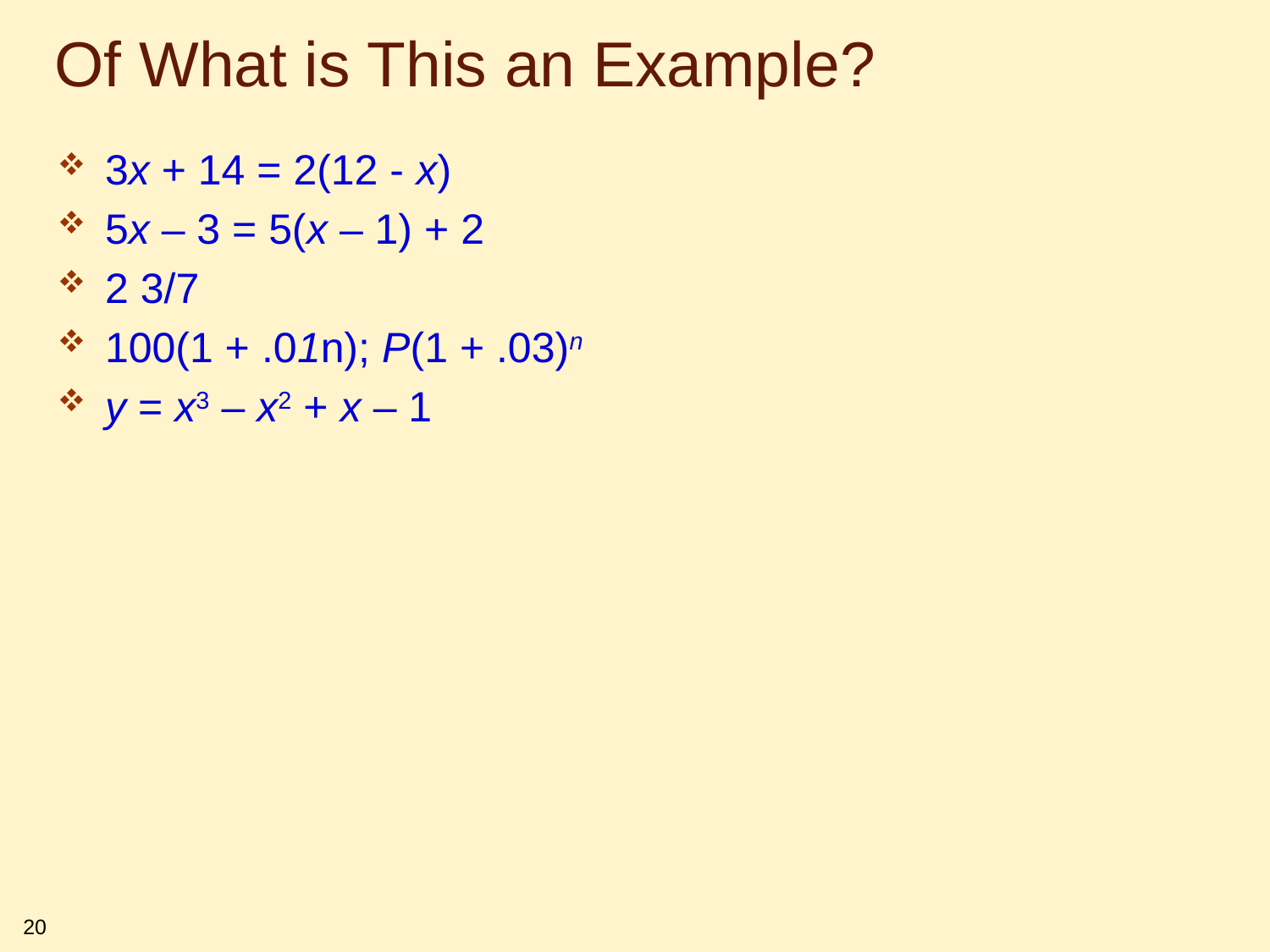

# Of What is This an Example?
3x + 14 = 2(12 - x)
5x – 3 = 5(x – 1) + 2
2 3/7
100(1 + .01n); P(1 + .03)n
y = x3 – x2 + x – 1